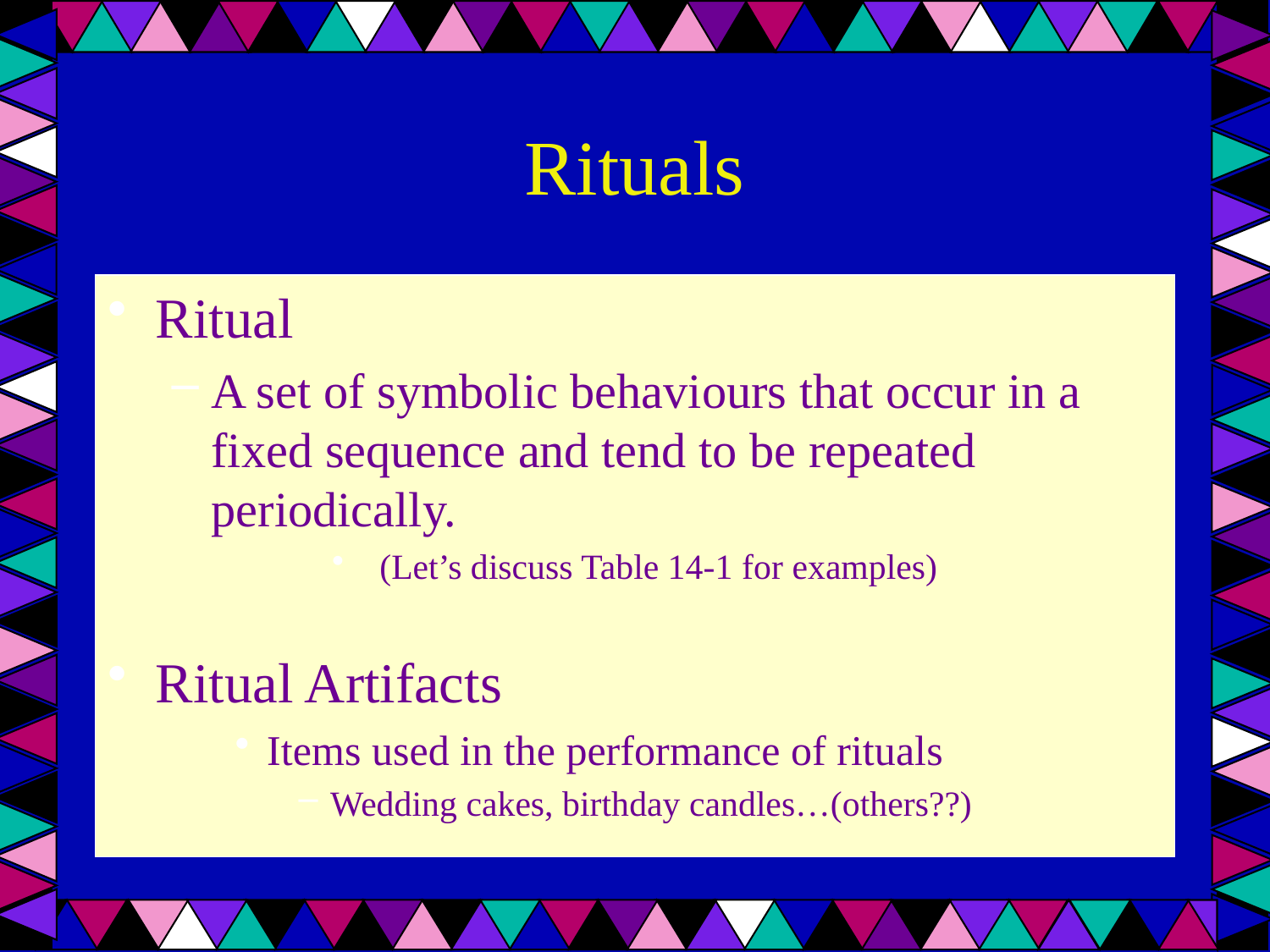

# Rituals
Ritual
A set of symbolic behaviours that occur in a fixed sequence and tend to be repeated periodically.
(Let’s discuss Table 14-1 for examples)

Ritual Artifacts
Items used in the performance of rituals
Wedding cakes, birthday candles…(others??)